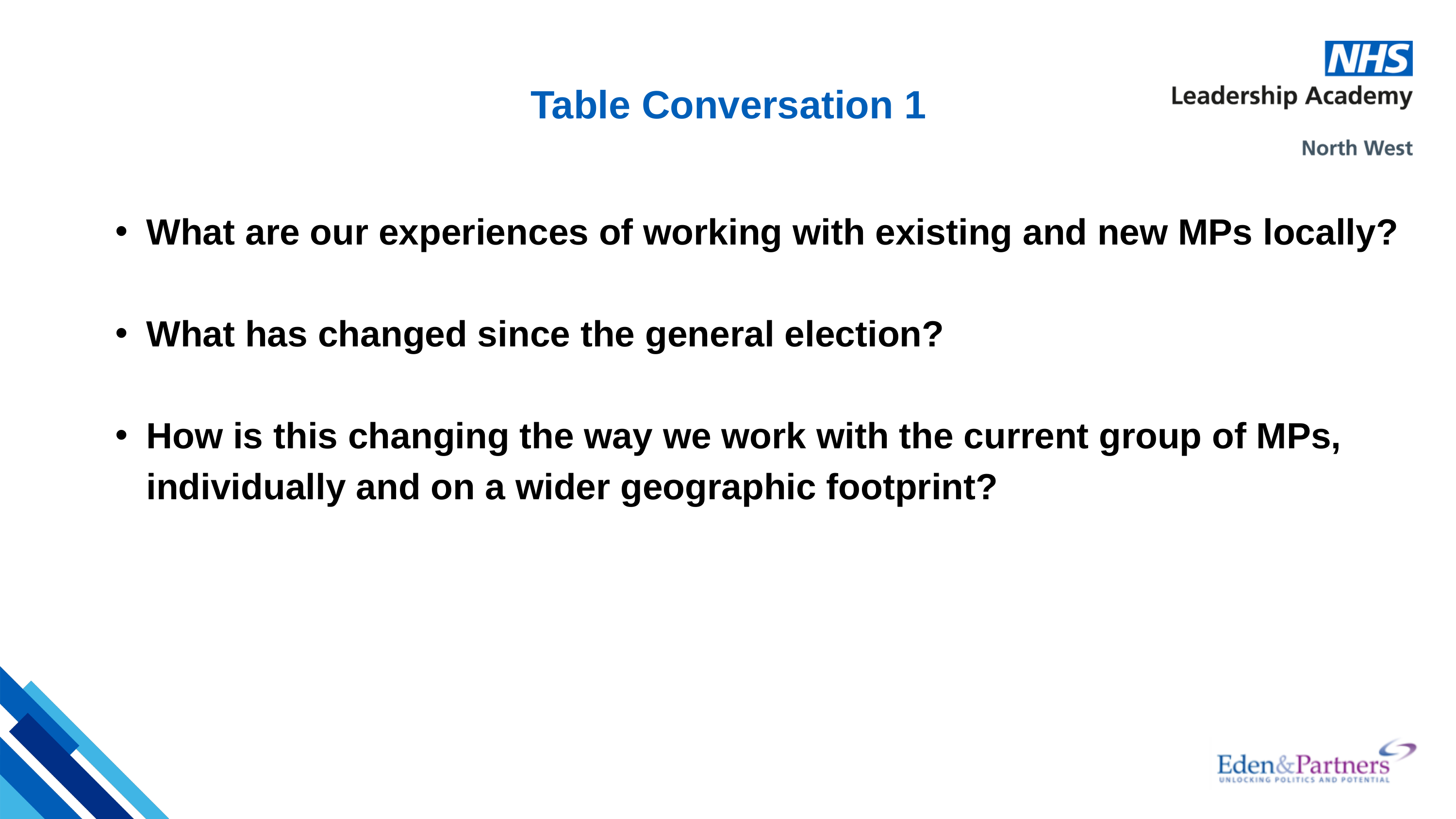

Table Conversation 1

What are our experiences of working with existing and new MPs locally?​

What has changed since the general election? ​

How is this changing the way we work with the current group of MPs, individually and on a wider geographic footprint?